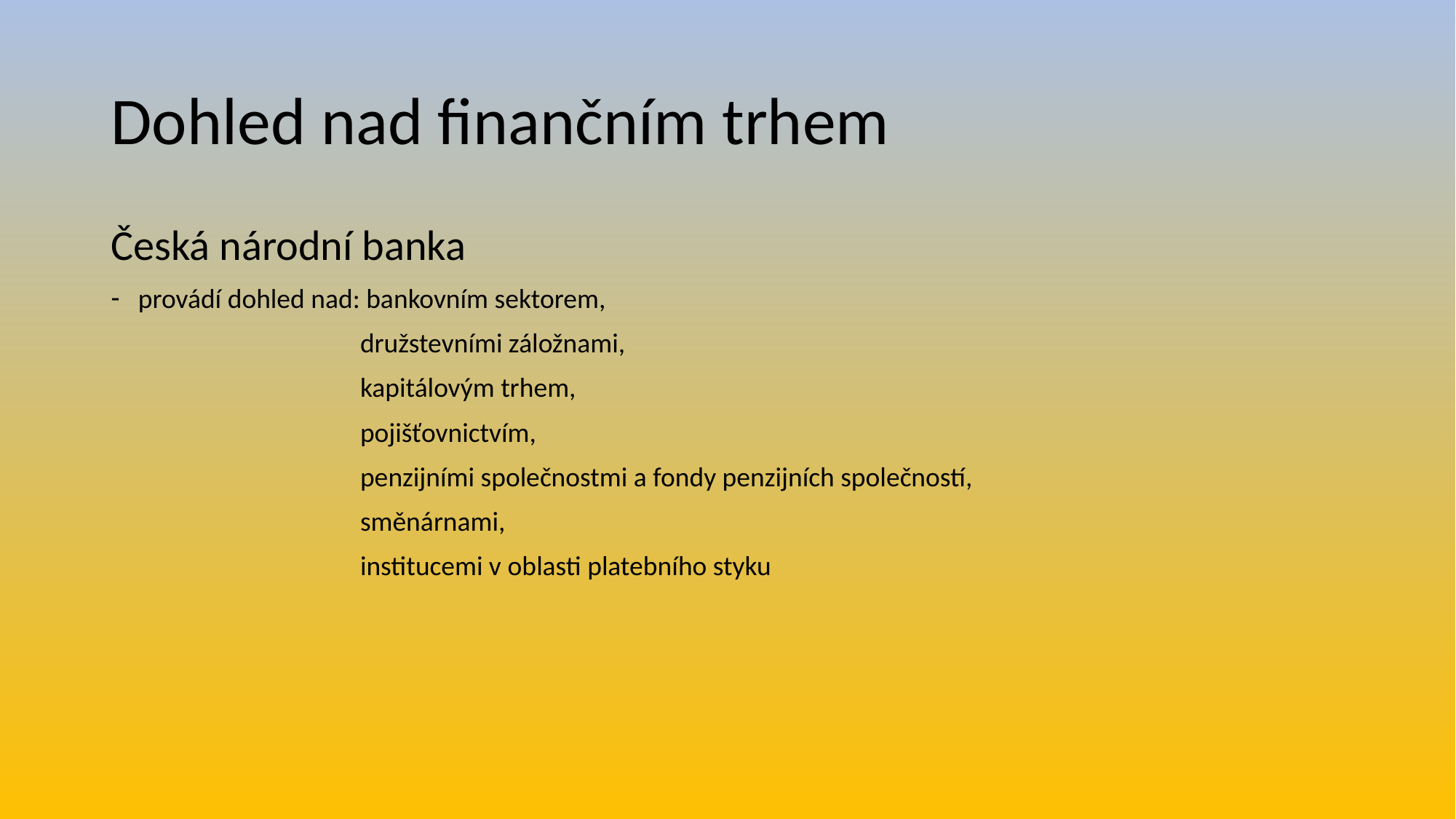

# Dohled nad finančním trhem
Česká národní banka
provádí dohled nad: bankovním sektorem,
		     družstevními záložnami,
		     kapitálovým trhem,
		     pojišťovnictvím,
		     penzijními společnostmi a fondy penzijních společností,
		     směnárnami,
		     institucemi v oblasti platebního styku